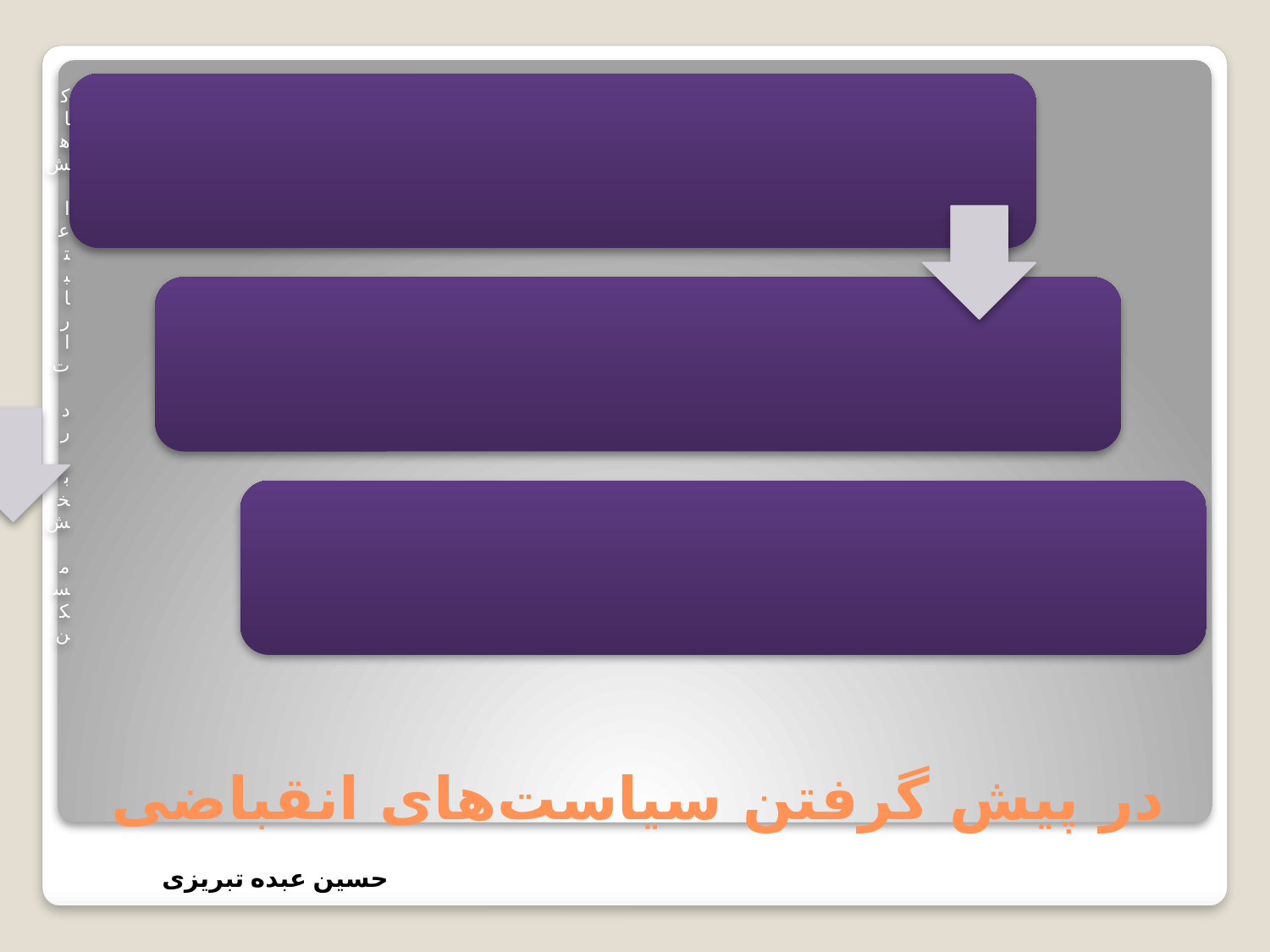

کاهش اعتبارات در بخش مسکن
# در پیش گرفتن سیاست‌های انقباضی